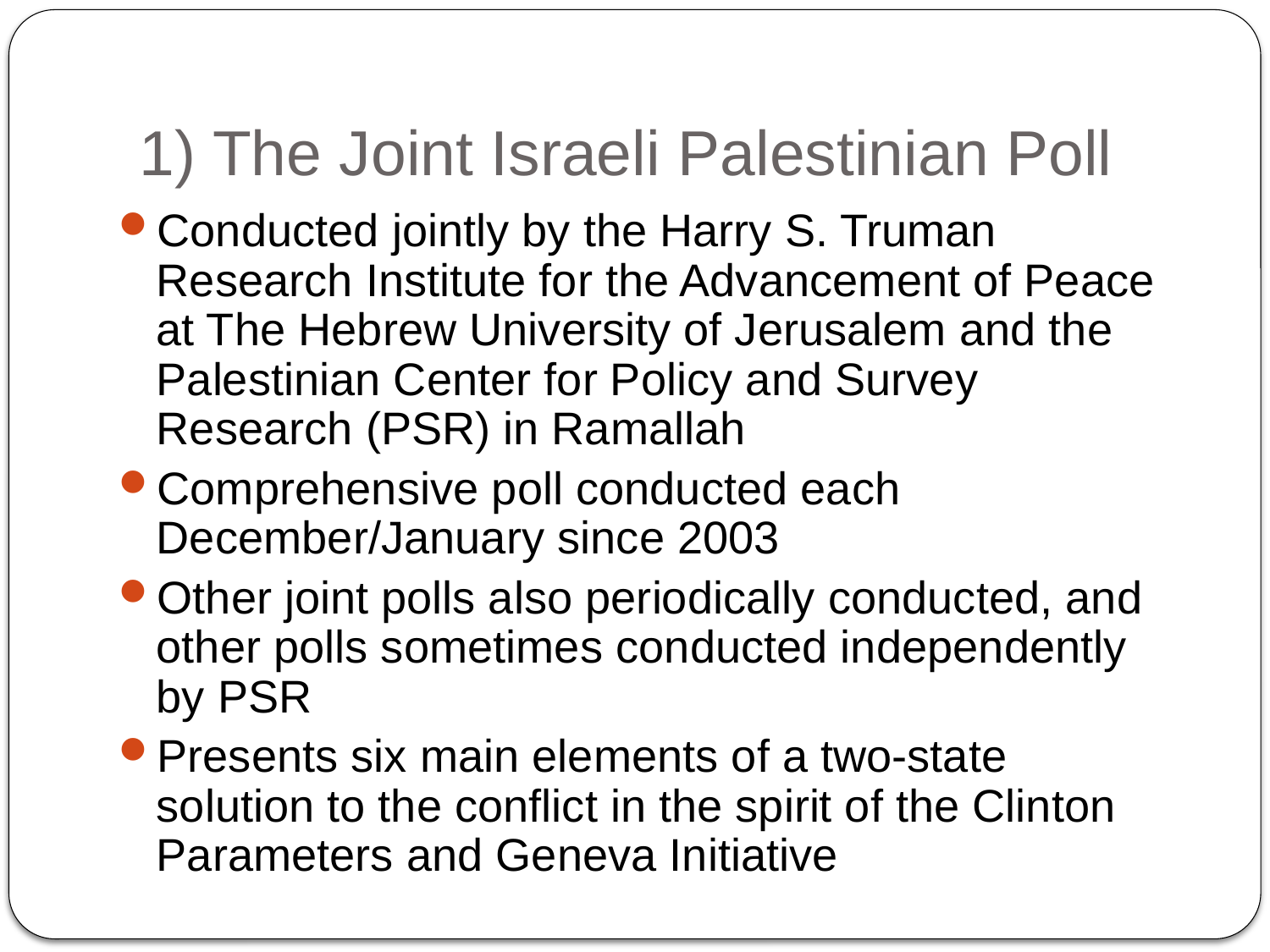

# 1) The Joint Israeli Palestinian Poll
Conducted jointly by the Harry S. Truman Research Institute for the Advancement of Peace at The Hebrew University of Jerusalem and the Palestinian Center for Policy and Survey Research (PSR) in Ramallah
Comprehensive poll conducted each December/January since 2003
Other joint polls also periodically conducted, and other polls sometimes conducted independently by PSR
Presents six main elements of a two-state solution to the conflict in the spirit of the Clinton Parameters and Geneva Initiative